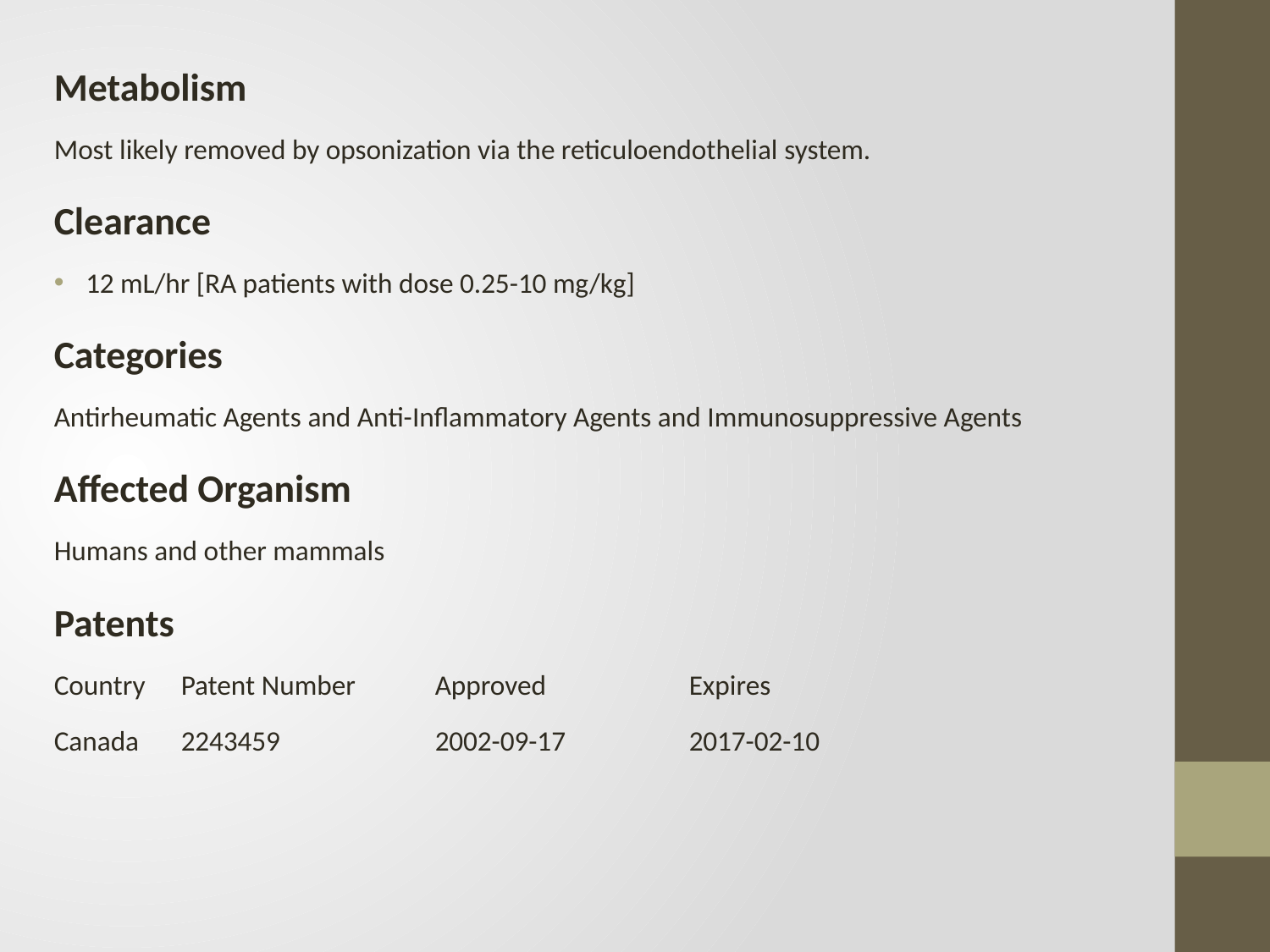

Metabolism
Most likely removed by opsonization via the reticuloendothelial system.
Clearance
12 mL/hr [RA patients with dose 0.25-10 mg/kg]
Categories
Antirheumatic Agents and Anti-Inflammatory Agents and Immunosuppressive Agents
Affected Organism
Humans and other mammals
Patents
Country	Patent Number	Approved		Expires
Canada	2243459		2002-09-17	2017-02-10